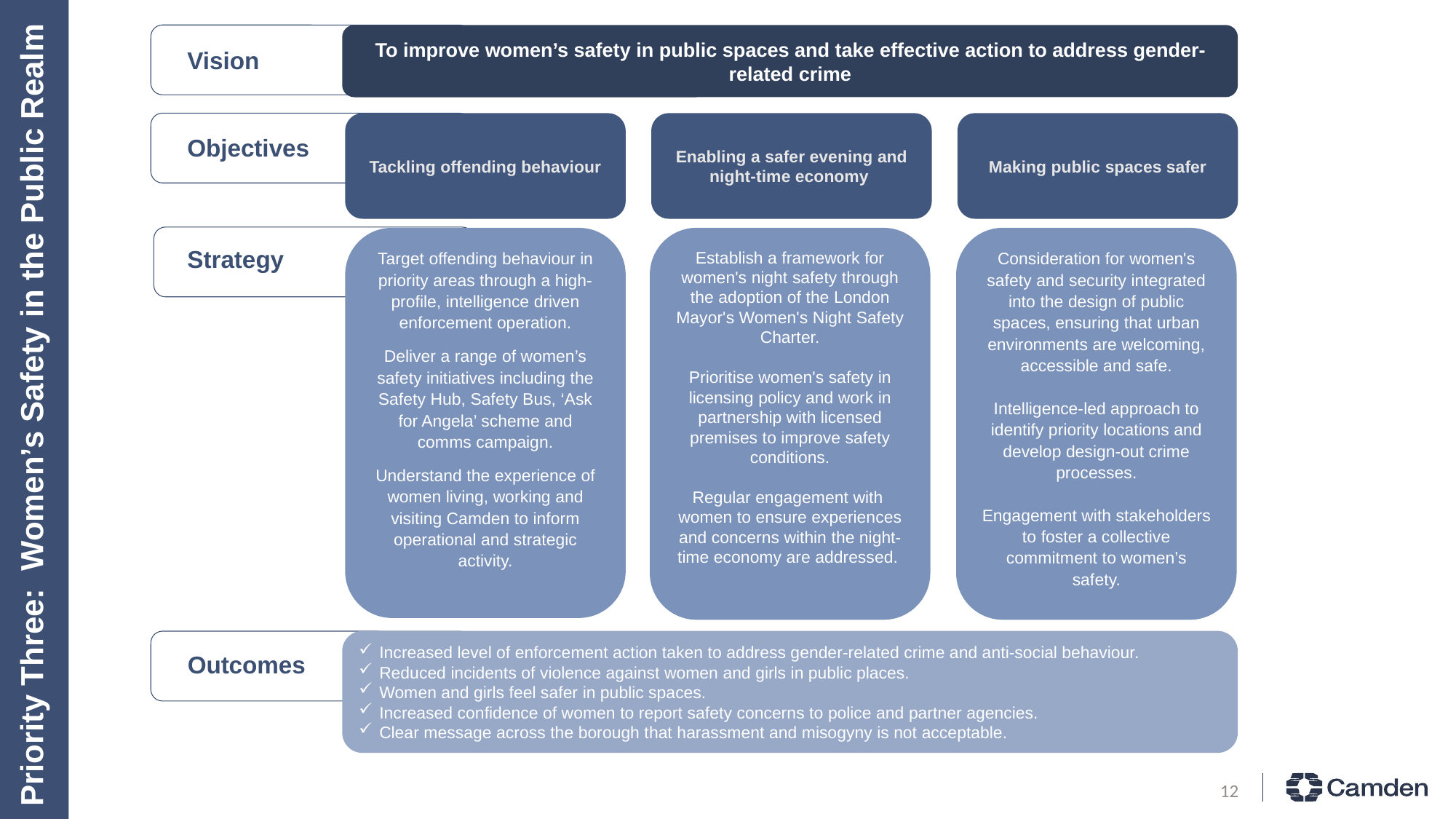

To improve women’s safety in public spaces and take effective action to address gender-related crime

Increased level of enforcement action taken to address gender-related crime and anti-social behaviour.
Reduced incidents of violence against women and girls in public places.
Women and girls feel safer in public spaces.
Increased confidence of women to report safety concerns to police and partner agencies.
Clear message across the borough that harassment and misogyny is not acceptable.

Vision
Objectives
Strategy
Outcomes
Tackling offending behaviour
Enabling a safer evening and night-time economy
Making public spaces safer
Target offending behaviour in priority areas through a high-profile, intelligence driven enforcement operation.
Deliver a range of women’s safety initiatives including the Safety Hub, Safety Bus, ‘Ask for Angela’ scheme and comms campaign.
Understand the experience of women living, working and visiting Camden to inform operational and strategic activity.
Establish a framework for women's night safety through the adoption of the London Mayor's Women's Night Safety Charter.

Prioritise women's safety in licensing policy and work in partnership with licensed premises to improve safety conditions.

Regular engagement with  women to ensure experiences and concerns within the night-time economy are addressed.
Consideration for women's safety and security integrated into the design of public spaces, ensuring that urban environments are welcoming, accessible and safe.

Intelligence-led approach to identify priority locations and develop design-out crime processes.

Engagement with stakeholders to foster a collective commitment to women’s safety.

# Priority Three:  Women’s Safety in the Public Realm
12